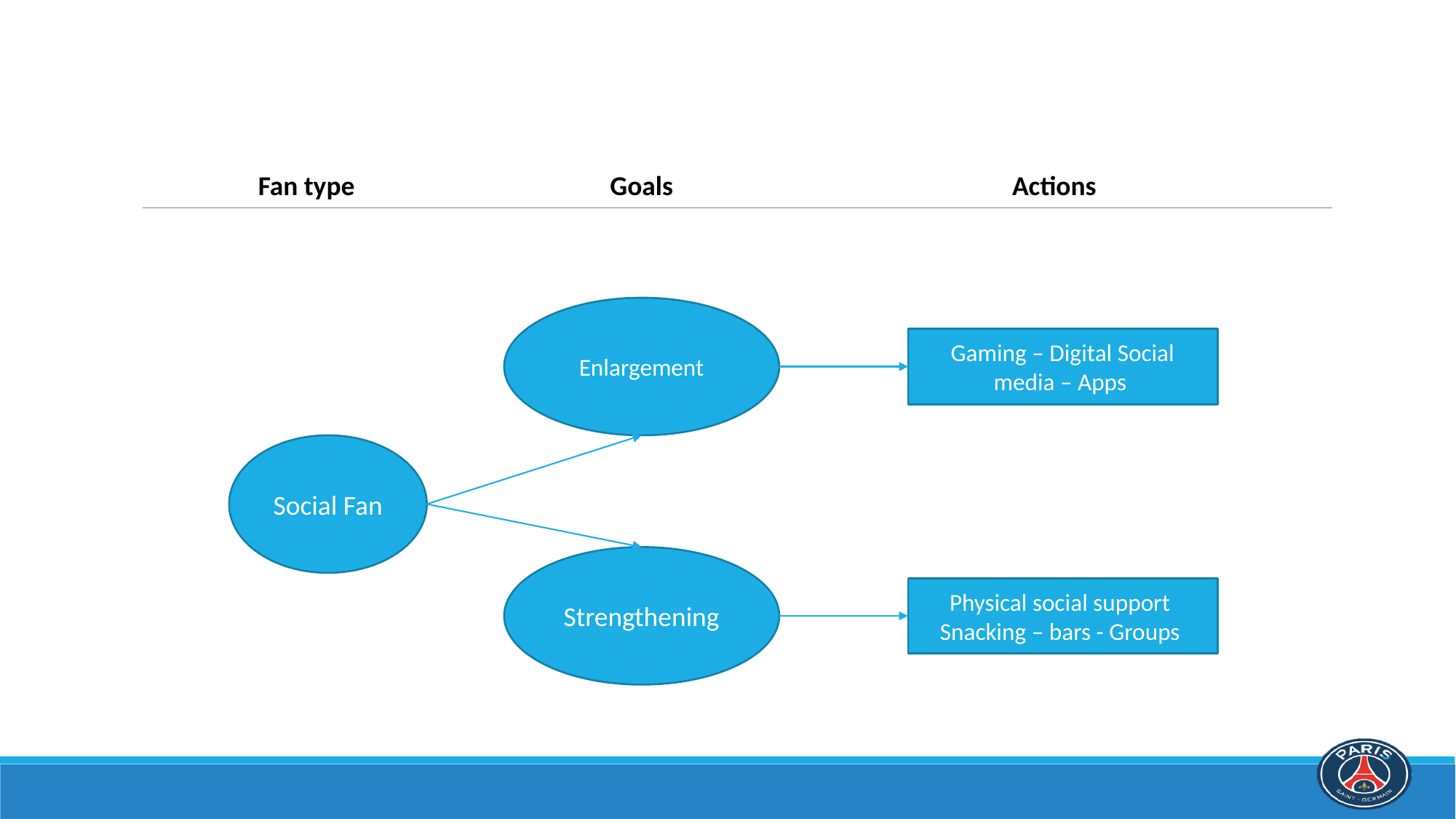

Un déficit expérientiel socialisant ?
Fan type
Goals
Actions
Enlargement

Gaming – Digital Social media – Apps

Social Fan
Strengthening
Physical social support
Snacking – bars - Groups